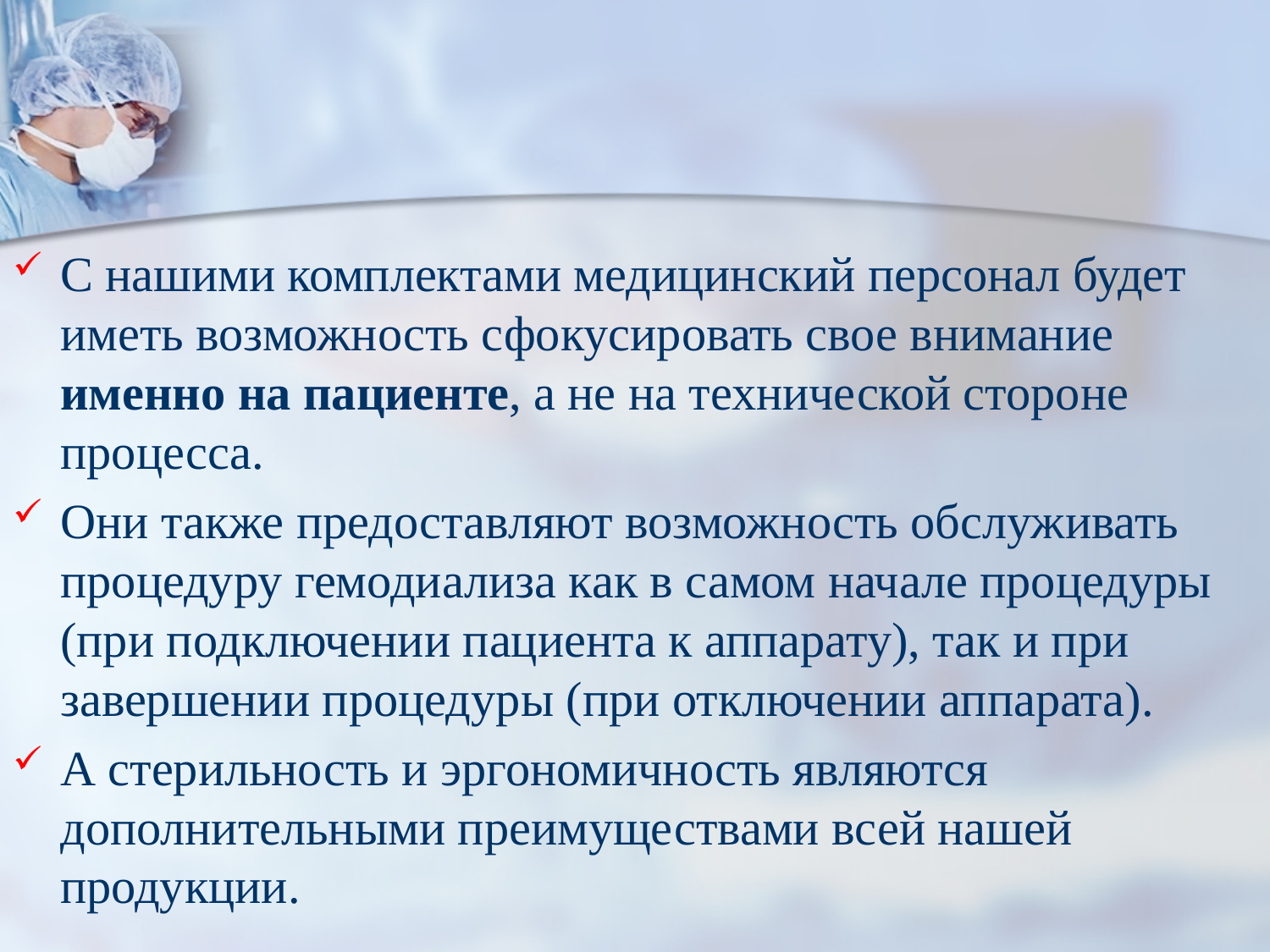

С нашими комплектами медицинский персонал будет иметь возможность сфокусировать свое внимание именно на пациенте, а не на технической стороне процесса.
Они также предоставляют возможность обслуживать процедуру гемодиализа как в самом начале процедуры (при подключении пациента к аппарату), так и при завершении процедуры (при отключении аппарата).
А стерильность и эргономичность являются дополнительными преимуществами всей нашей продукции.